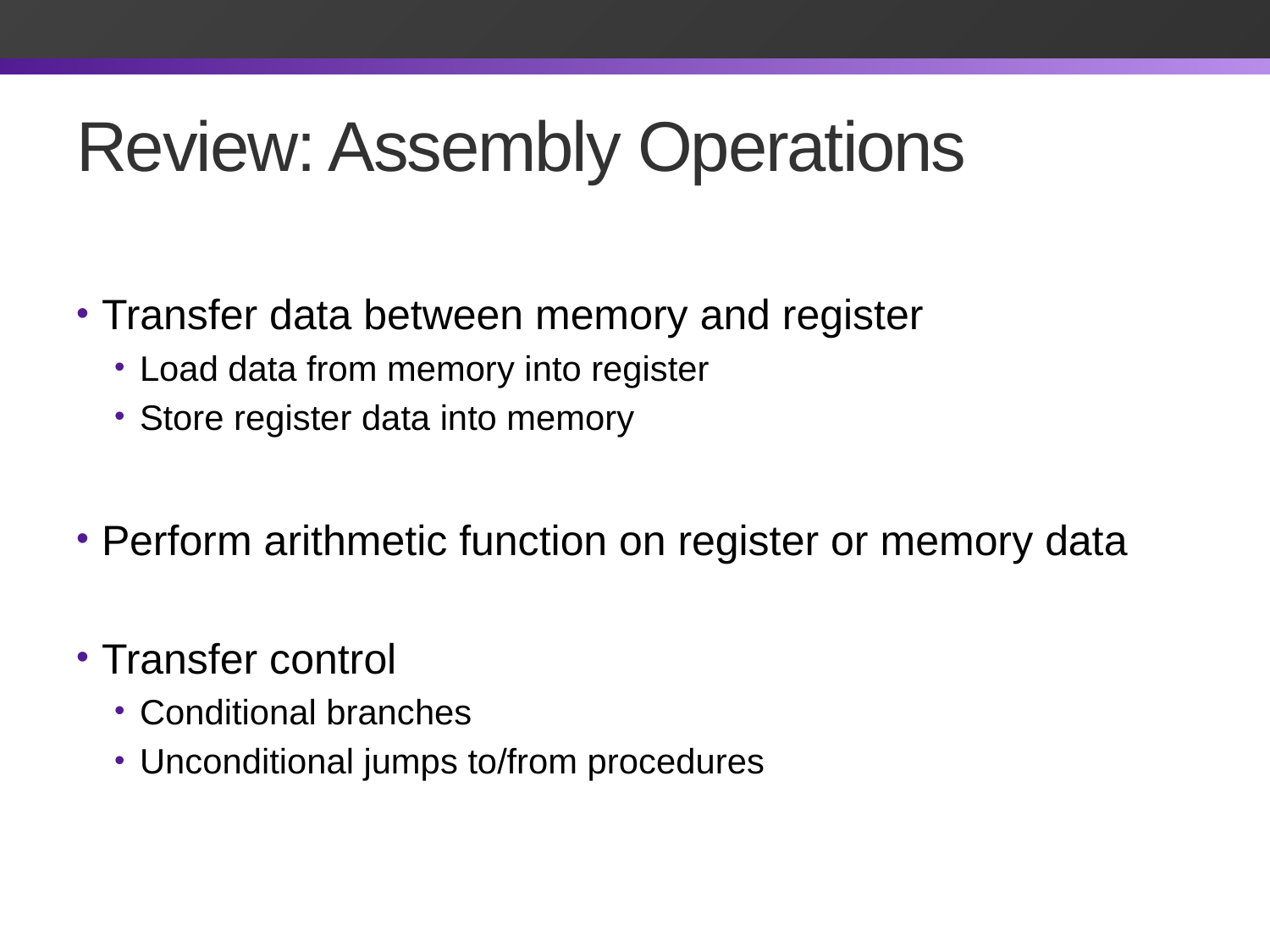

# Review: Assembly Operations

Transfer data between memory and register
Load data from memory into register
Store register data into memory

Perform arithmetic function on register or memory data

Transfer control
Conditional branches
Unconditional jumps to/from procedures